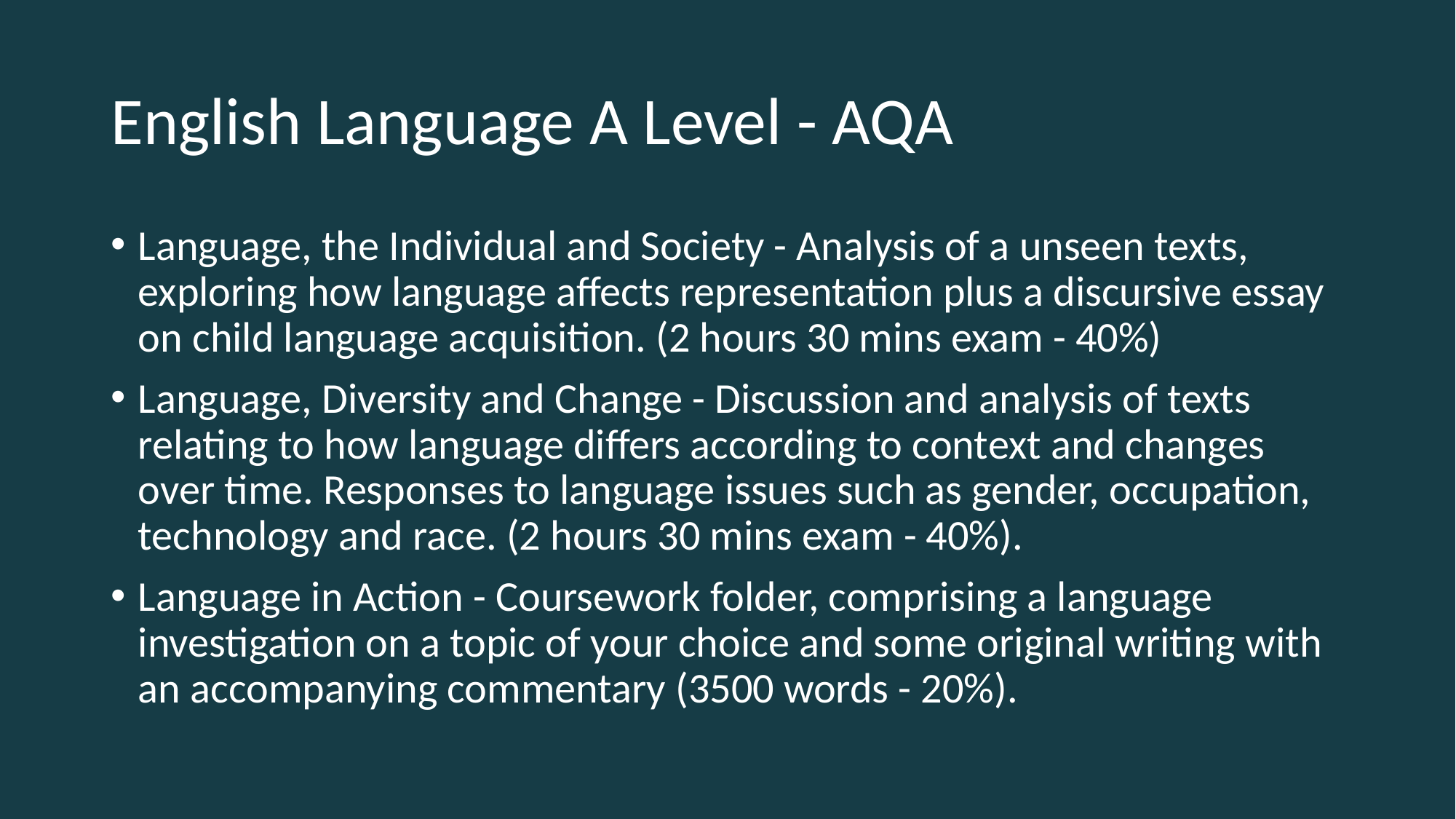

# English Language A Level - AQA
Language, the Individual and Society - Analysis of a unseen texts, exploring how language affects representation plus a discursive essay on child language acquisition. (2 hours 30 mins exam - 40%)
Language, Diversity and Change - Discussion and analysis of texts relating to how language differs according to context and changes over time. Responses to language issues such as gender, occupation, technology and race. (2 hours 30 mins exam - 40%).
Language in Action - Coursework folder, comprising a language investigation on a topic of your choice and some original writing with an accompanying commentary (3500 words - 20%).